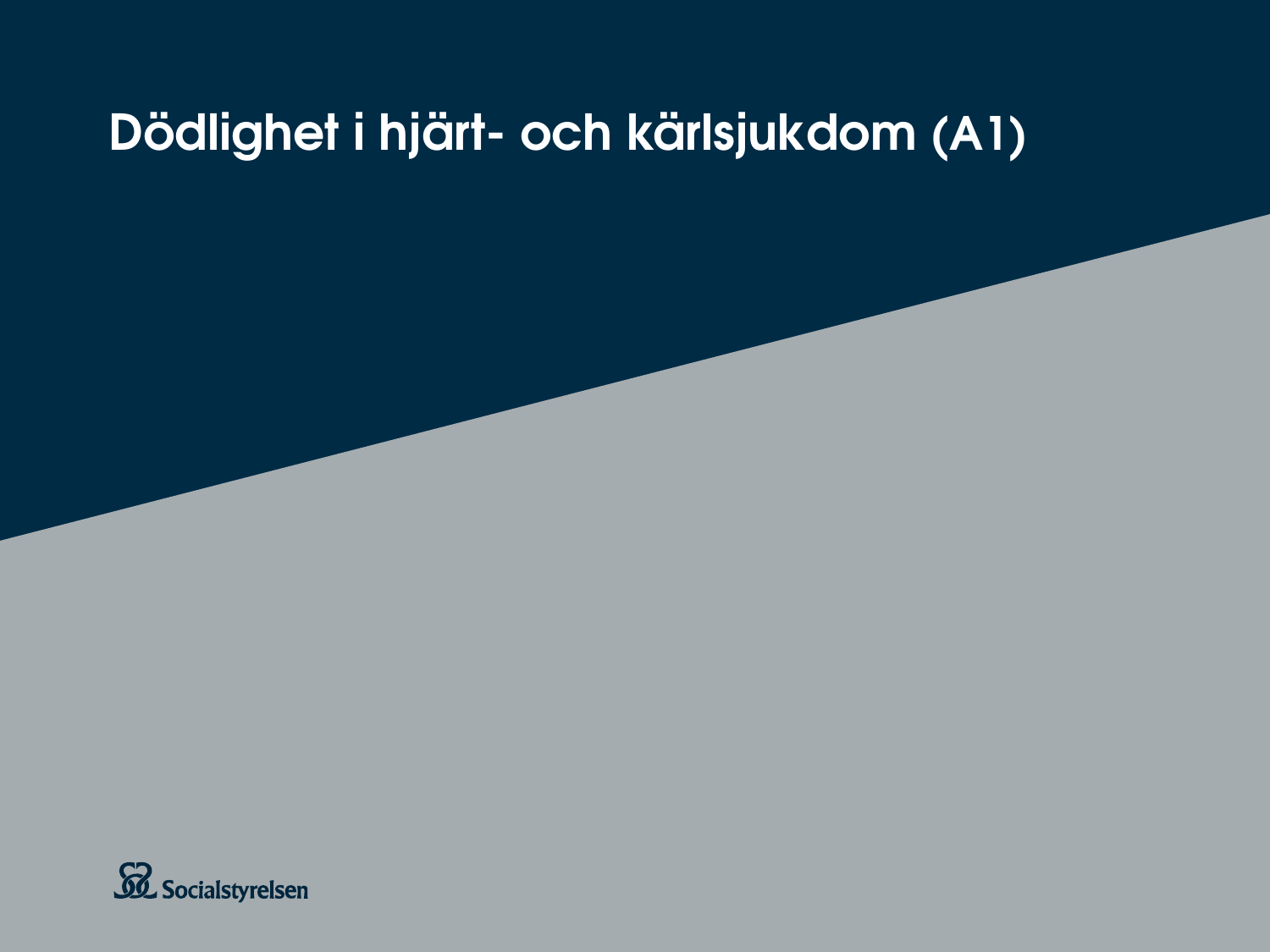

# Dödlighet i hjärt- och kärlsjukdom (A1)